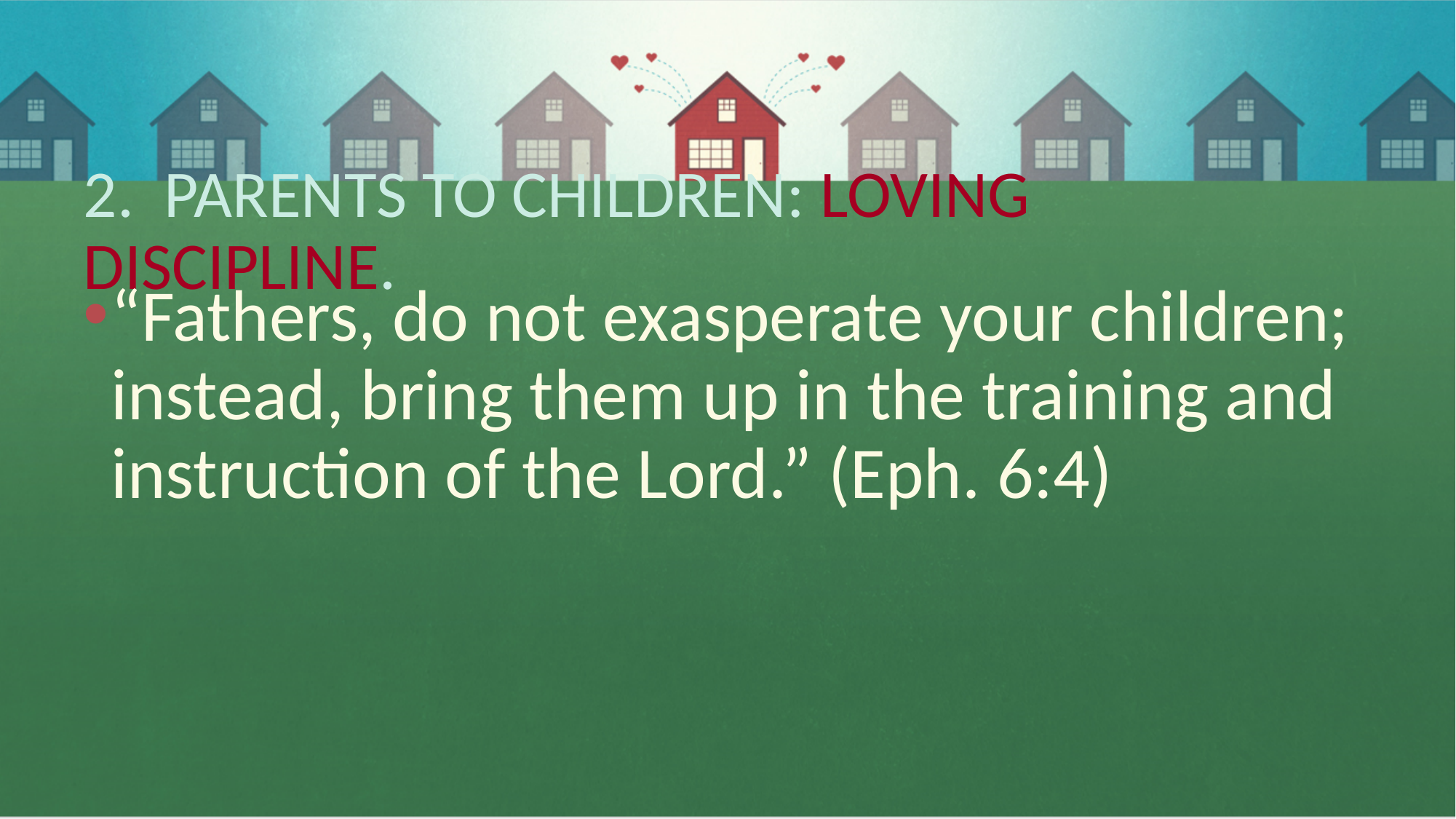

# 2.  PARENTS TO CHILDREN: LOVING DISCIPLINE.
“Fathers, do not exasperate your children; instead, bring them up in the training and instruction of the Lord.” (Eph. 6:4)